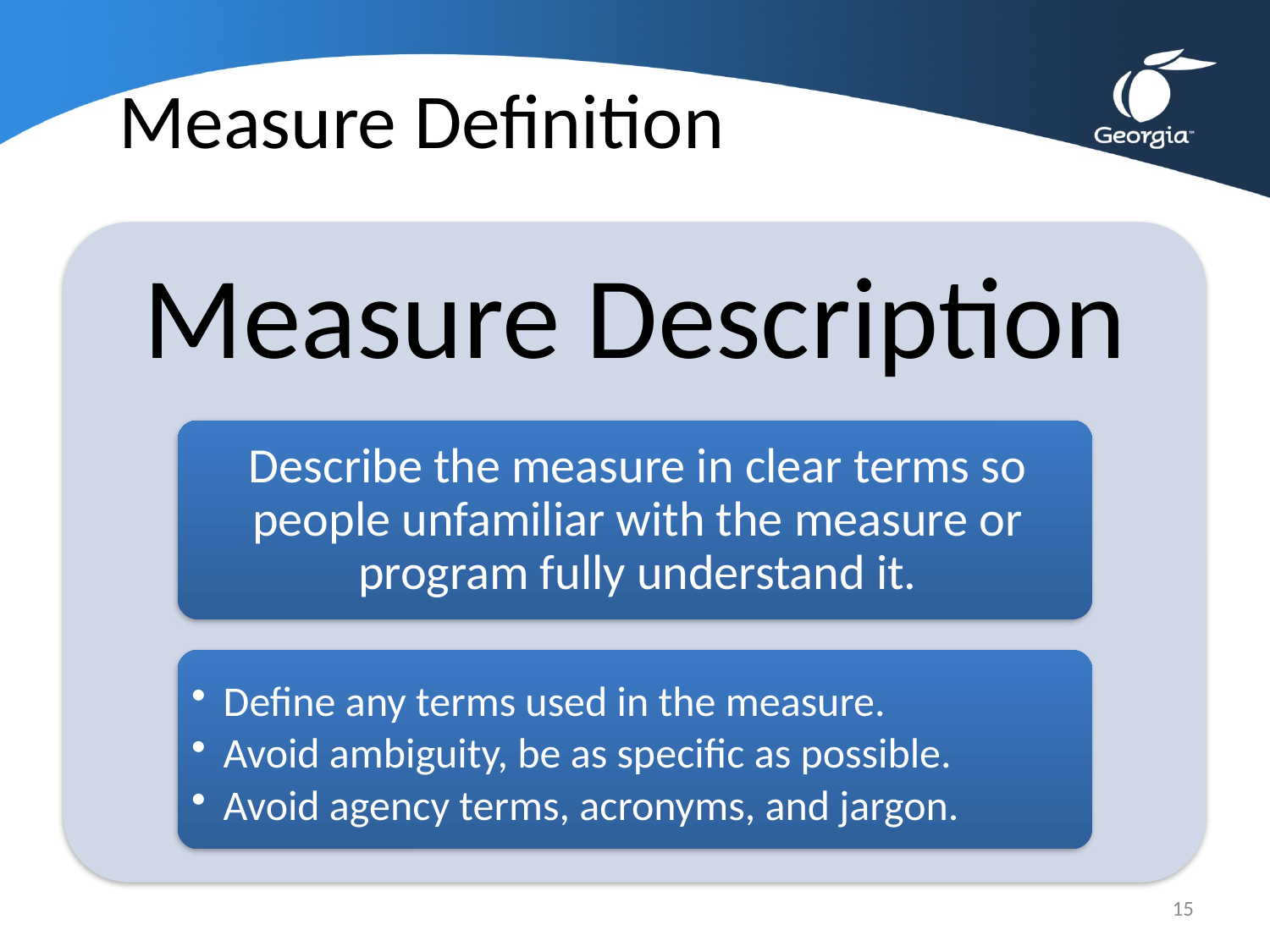

# Measure Definition
Measure Description
Describe the measure in clear terms so people unfamiliar with the measure or program fully understand it.

Define any terms used in the measure.
Avoid ambiguity, be as specific as possible.
Avoid agency terms, acronyms, and jargon.
15